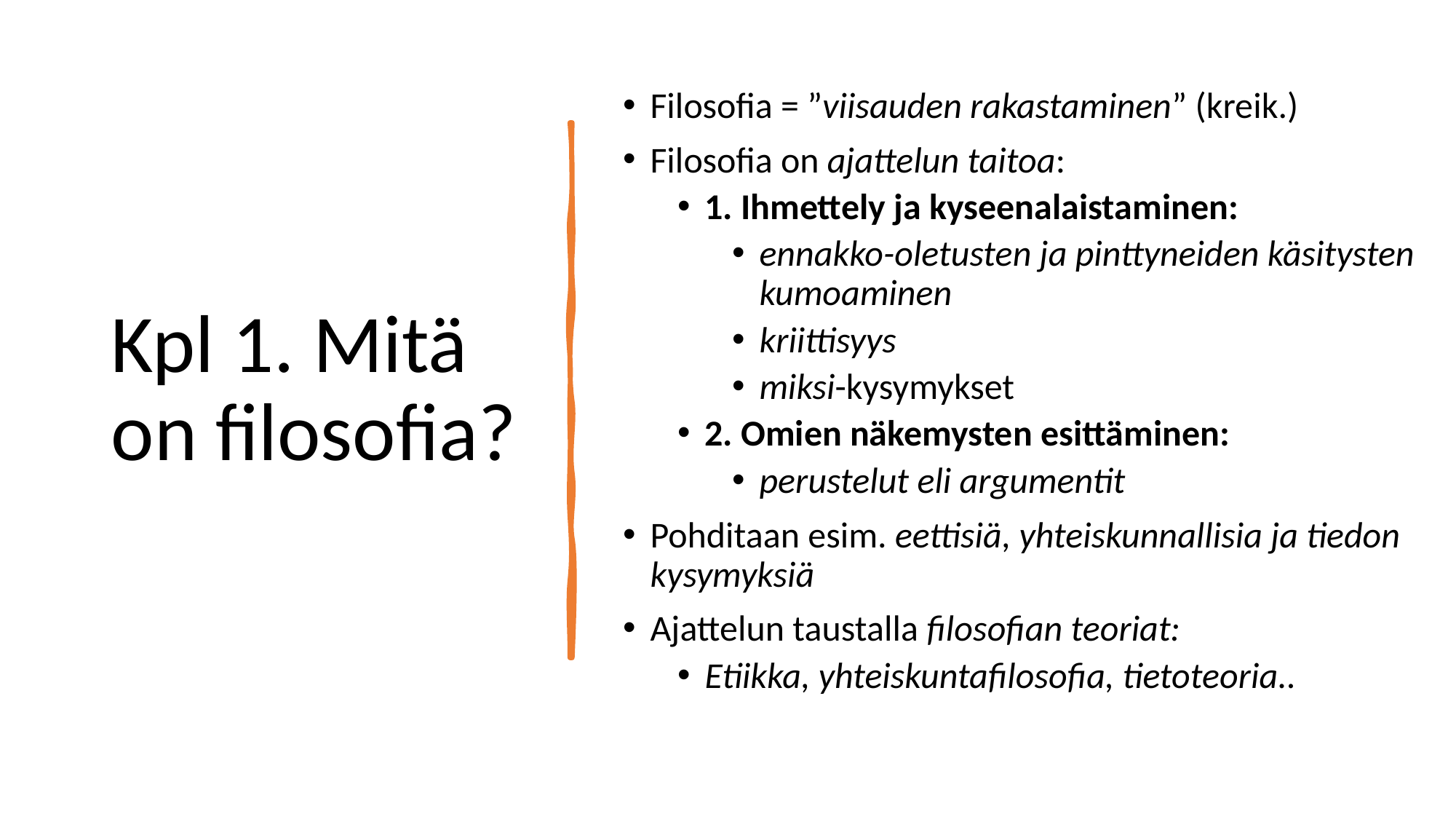

Filosofia = ”viisauden rakastaminen” (kreik.)
Filosofia on ajattelun taitoa:
1. Ihmettely ja kyseenalaistaminen:
ennakko-oletusten ja pinttyneiden käsitysten kumoaminen
kriittisyys
miksi-kysymykset
2. Omien näkemysten esittäminen:
perustelut eli argumentit
Pohditaan esim. eettisiä, yhteiskunnallisia ja tiedon kysymyksiä
Ajattelun taustalla filosofian teoriat:
Etiikka, yhteiskuntafilosofia, tietoteoria..

# Kpl 1. Mitä on filosofia?